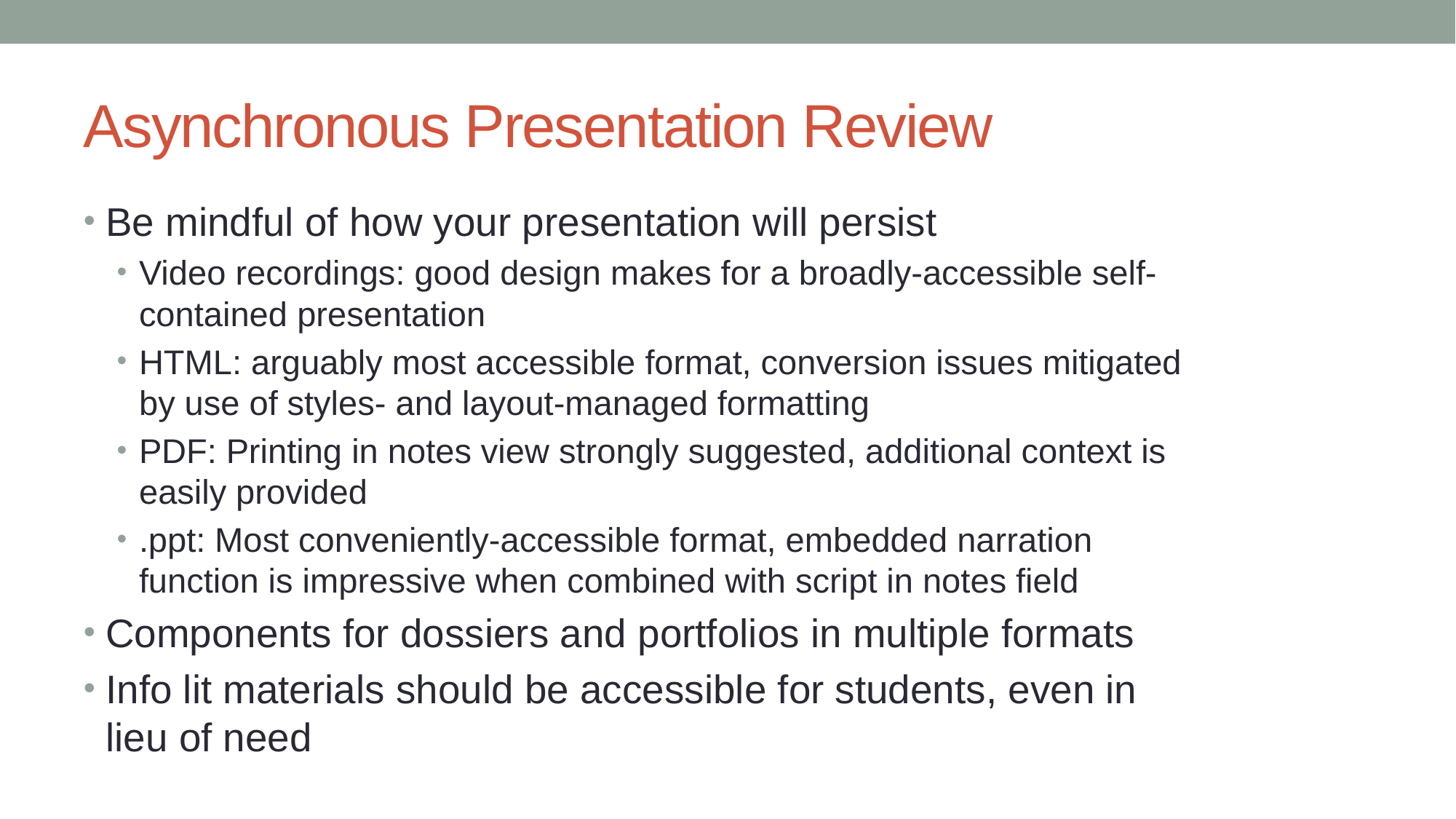

# Asynchronous Presentation Review
Be mindful of how your presentation will persist
Video recordings: good design makes for a broadly-accessible self-contained presentation
HTML: arguably most accessible format, conversion issues mitigated by use of styles- and layout-managed formatting
PDF: Printing in notes view strongly suggested, additional context is easily provided
.ppt: Most conveniently-accessible format, embedded narration function is impressive when combined with script in notes field
Components for dossiers and portfolios in multiple formats
Info lit materials should be accessible for students, even in lieu of need